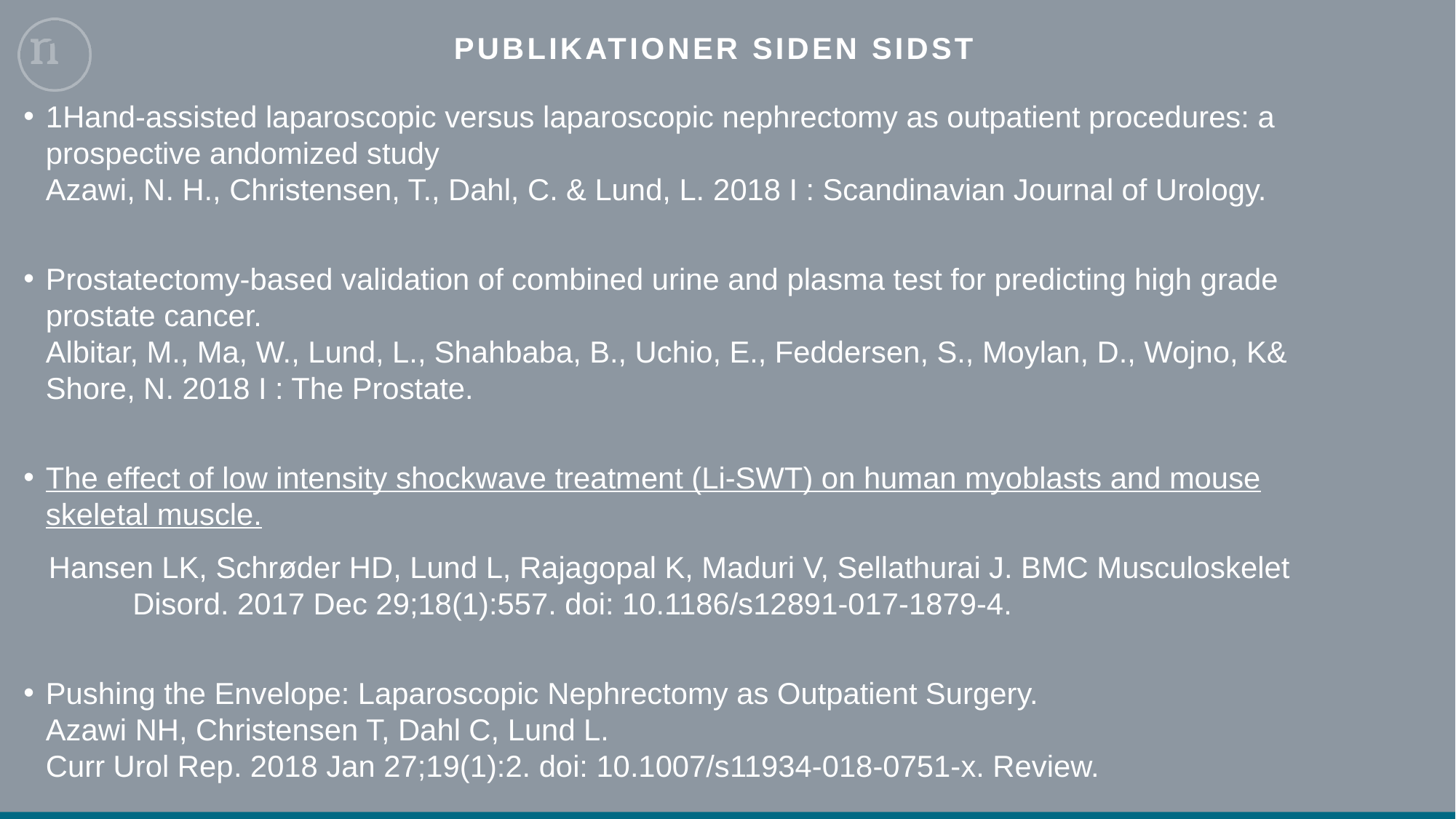

# Publikationer siden sidst
1Hand-assisted laparoscopic versus laparoscopic nephrectomy as outpatient procedures: a prospective andomized study
Azawi, N. H., Christensen, T., Dahl, C. & Lund, L. 2018 I : Scandinavian Journal of Urology.
Prostatectomy-based validation of combined urine and plasma test for predicting high grade prostate cancer.
Albitar, M., Ma, W., Lund, L., Shahbaba, B., Uchio, E., Feddersen, S., Moylan, D., Wojno, K& Shore, N. 2018 I : The Prostate.
The effect of low intensity shockwave treatment (Li-SWT) on human myoblasts and mouse skeletal muscle.
   Hansen LK, Schrøder HD, Lund L, Rajagopal K, Maduri V, Sellathurai J. BMC Musculoskelet      	Disord. 2017 Dec 29;18(1):557. doi: 10.1186/s12891-017-1879-4.
Pushing the Envelope: Laparoscopic Nephrectomy as Outpatient Surgery.
Azawi NH, Christensen T, Dahl C, Lund L.
Curr Urol Rep. 2018 Jan 27;19(1):2. doi: 10.1007/s11934-018-0751-x. Review.
Analytical validation of an automated method for segmentation of the prostate gland in CT images
Polymeri, E., Sadik, M., Kaboteh, R., Enqvist, O., Ulén, J., Trägårdh, E., Poulsen, M. H., Simonsen, J. A., Høilund-Carlsen, P. F., Johnsson, Å. & Edenbrandt, L. 2017 I : European Journal of Nuclear Medicine and Molecular Imaging. 44, Suppl. 2 , s. 704-705 EP-0641